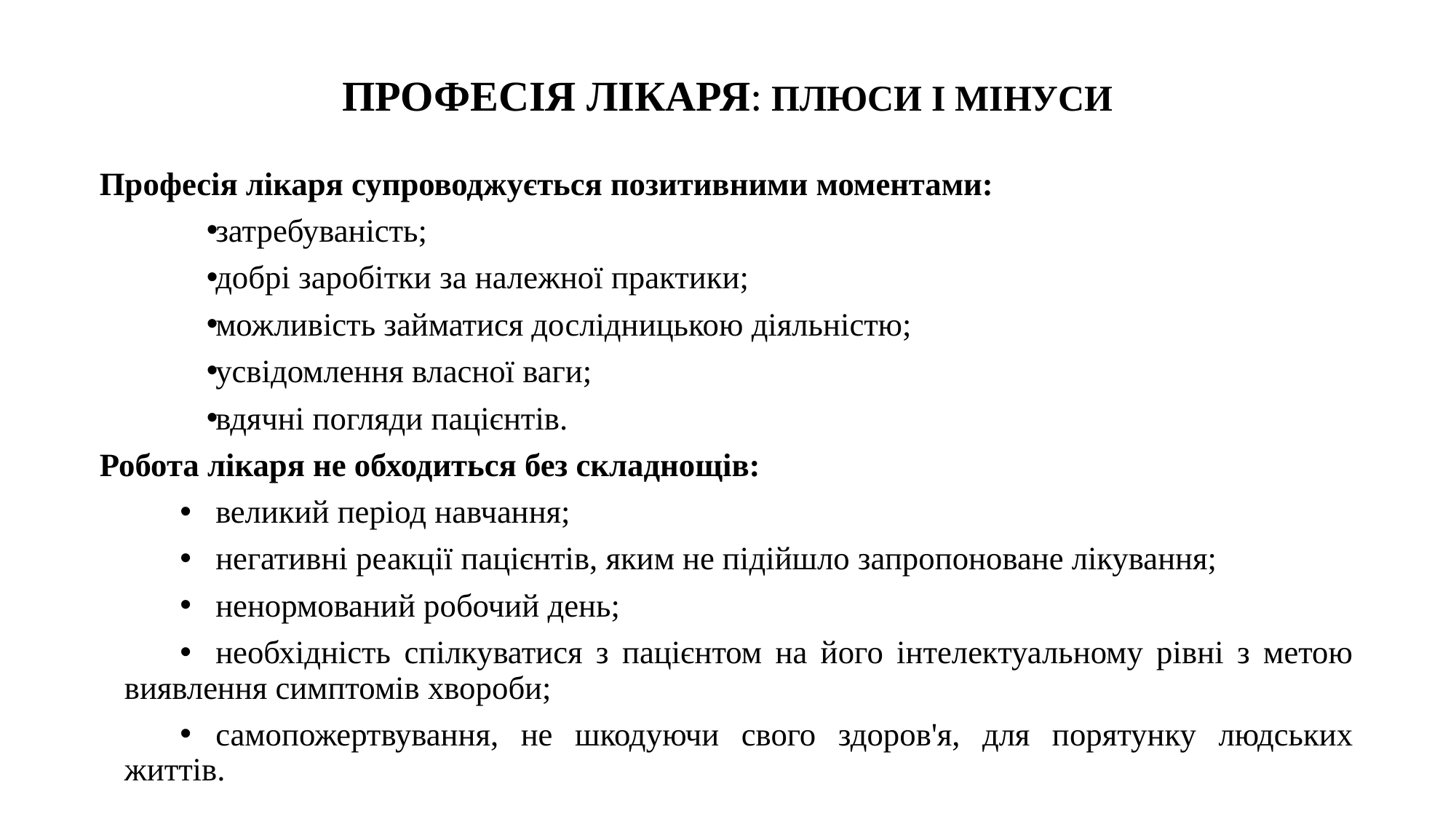

# ПРОФЕСІЯ ЛІКАРЯ: ПЛЮСИ І МІНУСИ
Професія лікаря супроводжується позитивними моментами:
затребуваність;
добрі заробітки за належної практики;
можливість займатися дослідницькою діяльністю;
усвідомлення власної ваги;
вдячні погляди пацієнтів.
Робота лікаря не обходиться без складнощів:
великий період навчання;
негативні реакції пацієнтів, яким не підійшло запропоноване лікування;
ненормований робочий день;
необхідність спілкуватися з пацієнтом на його інтелектуальному рівні з метою виявлення симптомів хвороби;
самопожертвування, не шкодуючи свого здоров'я, для порятунку людських життів.